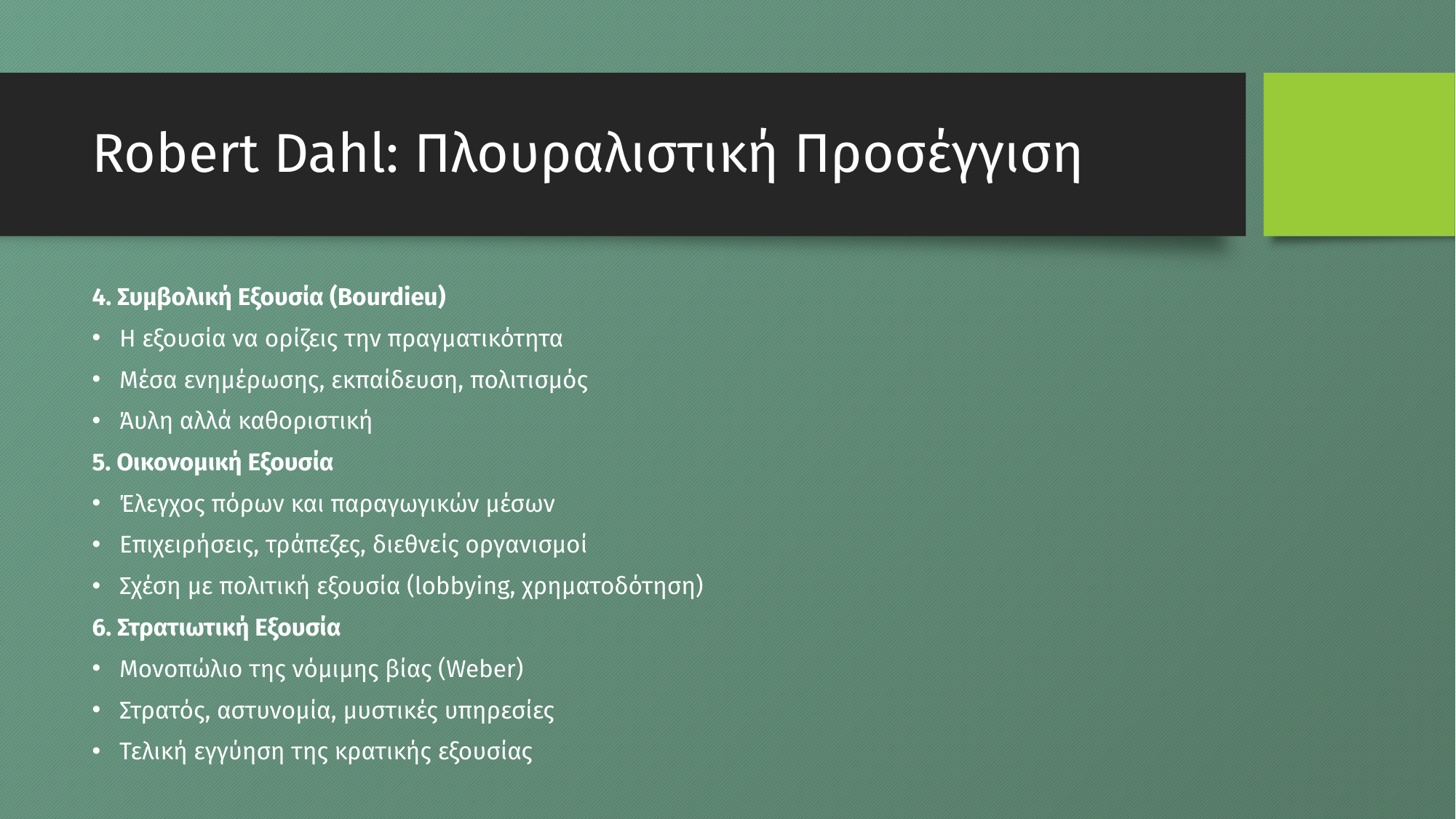

# Robert Dahl: Πλουραλιστική Προσέγγιση
4. Συμβολική Εξουσία (Bourdieu)
Η εξουσία να ορίζεις την πραγματικότητα
Μέσα ενημέρωσης, εκπαίδευση, πολιτισμός
Άυλη αλλά καθοριστική
5. Οικονομική Εξουσία
Έλεγχος πόρων και παραγωγικών μέσων
Επιχειρήσεις, τράπεζες, διεθνείς οργανισμοί
Σχέση με πολιτική εξουσία (lobbying, χρηματοδότηση)
6. Στρατιωτική Εξουσία
Μονοπώλιο της νόμιμης βίας (Weber)
Στρατός, αστυνομία, μυστικές υπηρεσίες
Τελική εγγύηση της κρατικής εξουσίας